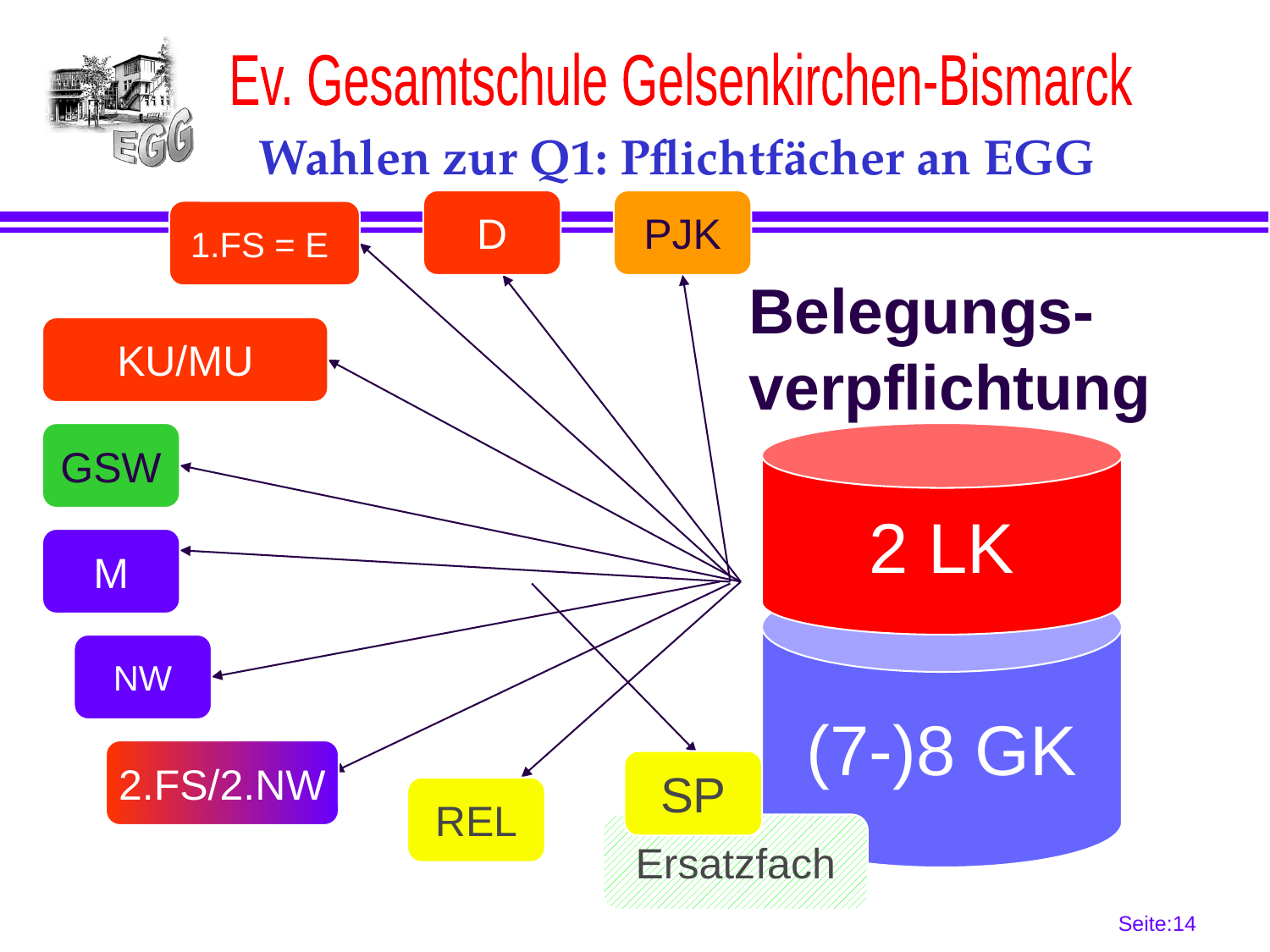

# Wahlen zur Q1: Pflichtfächer an EGG
D
PJK
1.FS = E
Belegungs-
verpflichtung
KU/MU
GSW
2 LK
M
(7-)8 GK

NW
2.FS/2.NW
SP
REL
Ersatzfach